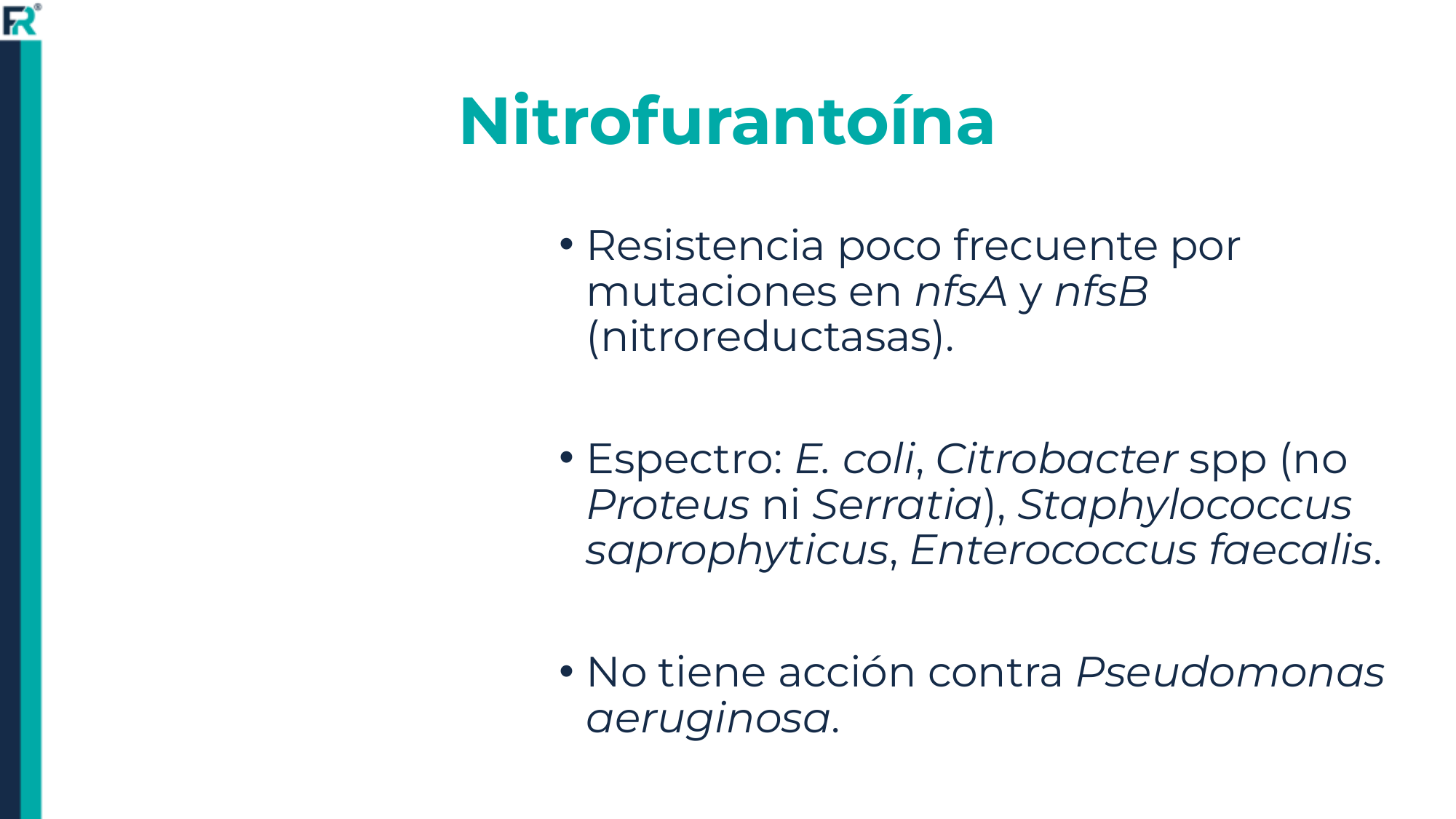

# Nitrofurantoína
Resistencia poco frecuente por mutaciones en nfsA y nfsB (nitroreductasas).

Espectro: E. coli, Citrobacter spp (no Proteus ni Serratia), Staphylococcus saprophyticus, Enterococcus faecalis.

No tiene acción contra Pseudomonas aeruginosa.